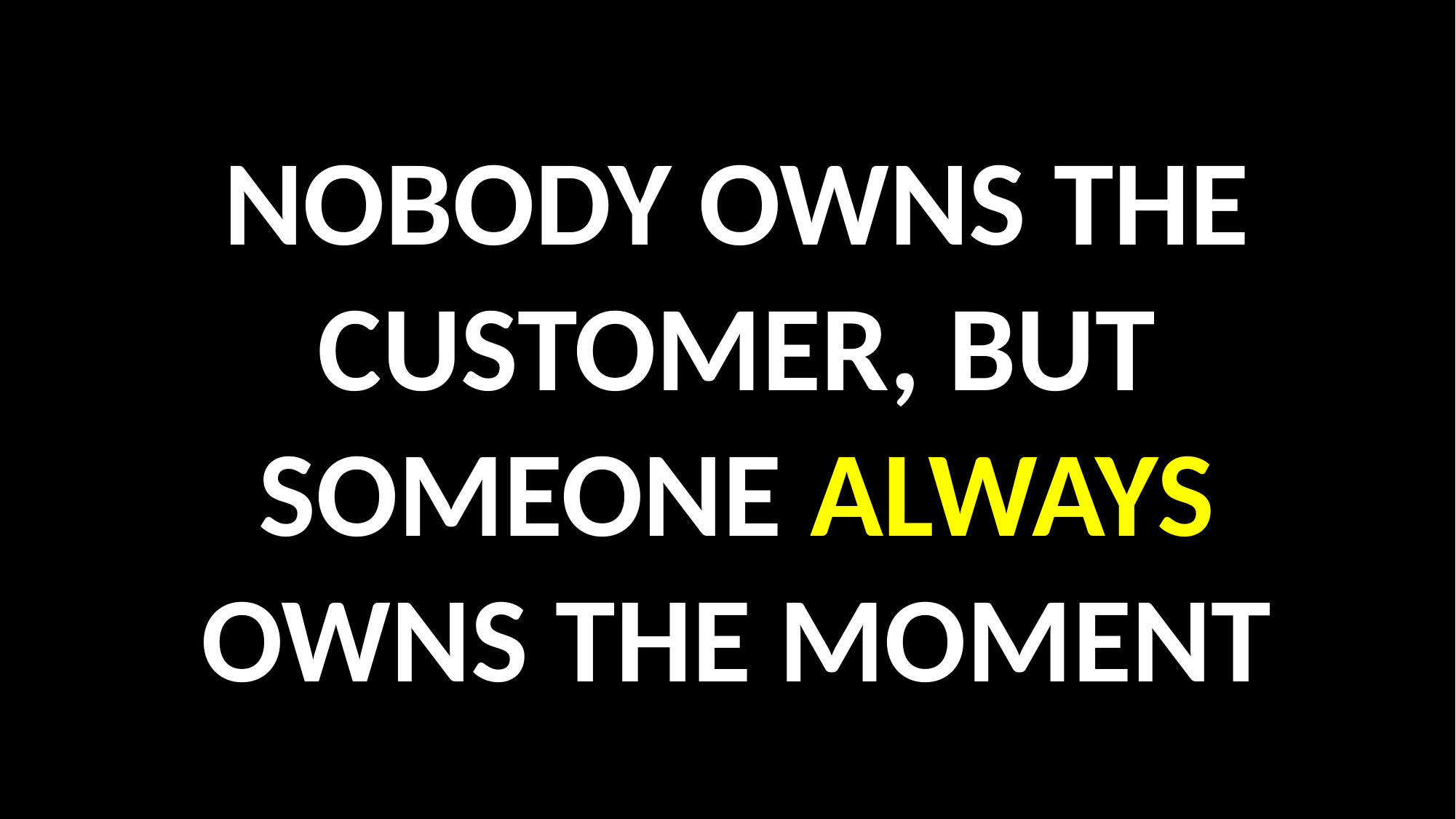

#
NOBODY OWNS THE CUSTOMER, BUT SOMEONE ALWAYS OWNS THE MOMENT